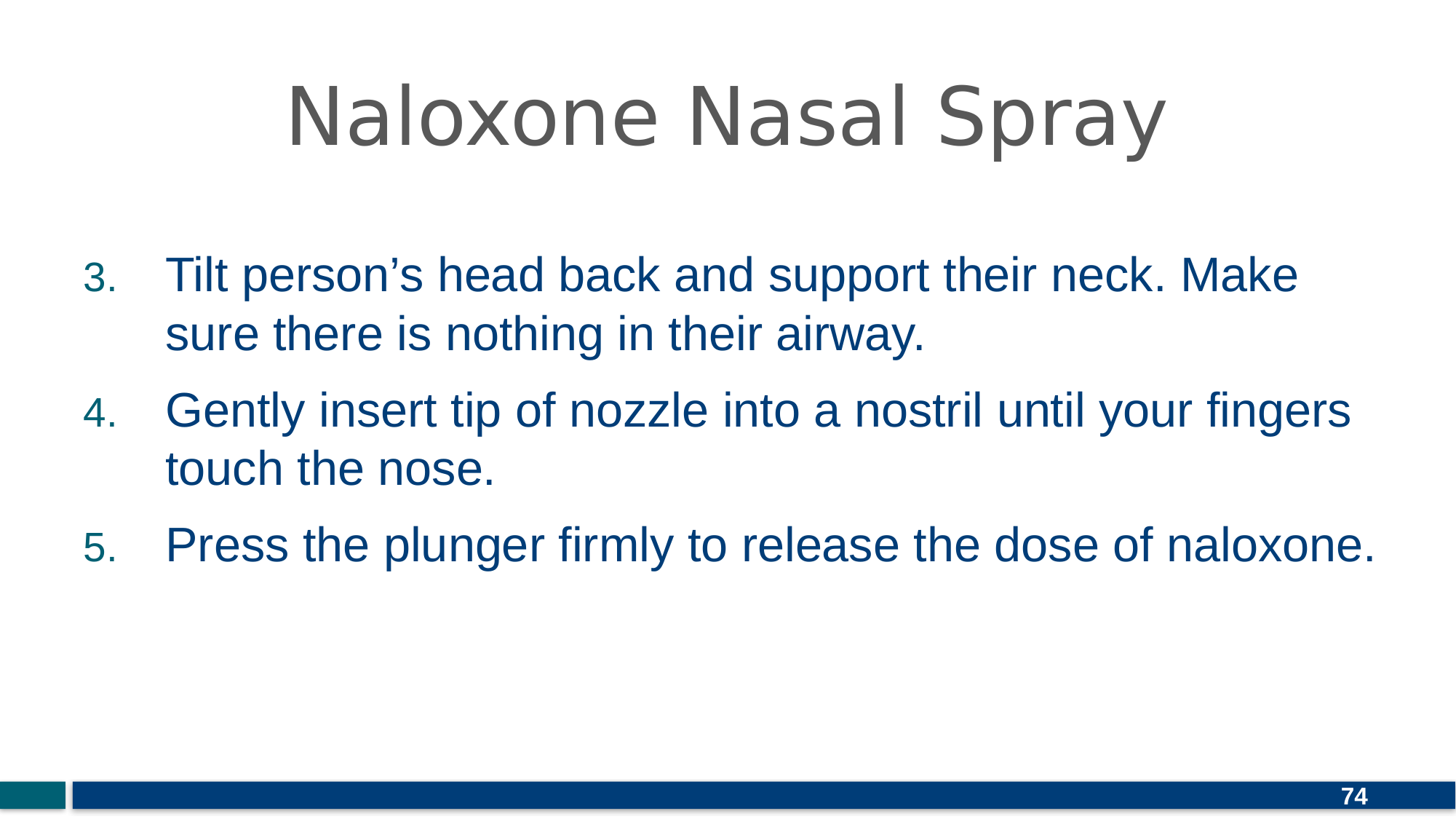

# Naloxone Nasal Spray
Tilt person’s head back and support their neck. Make sure there is nothing in their airway.
Gently insert tip of nozzle into a nostril until your fingers touch the nose.
Press the plunger firmly to release the dose of naloxone.